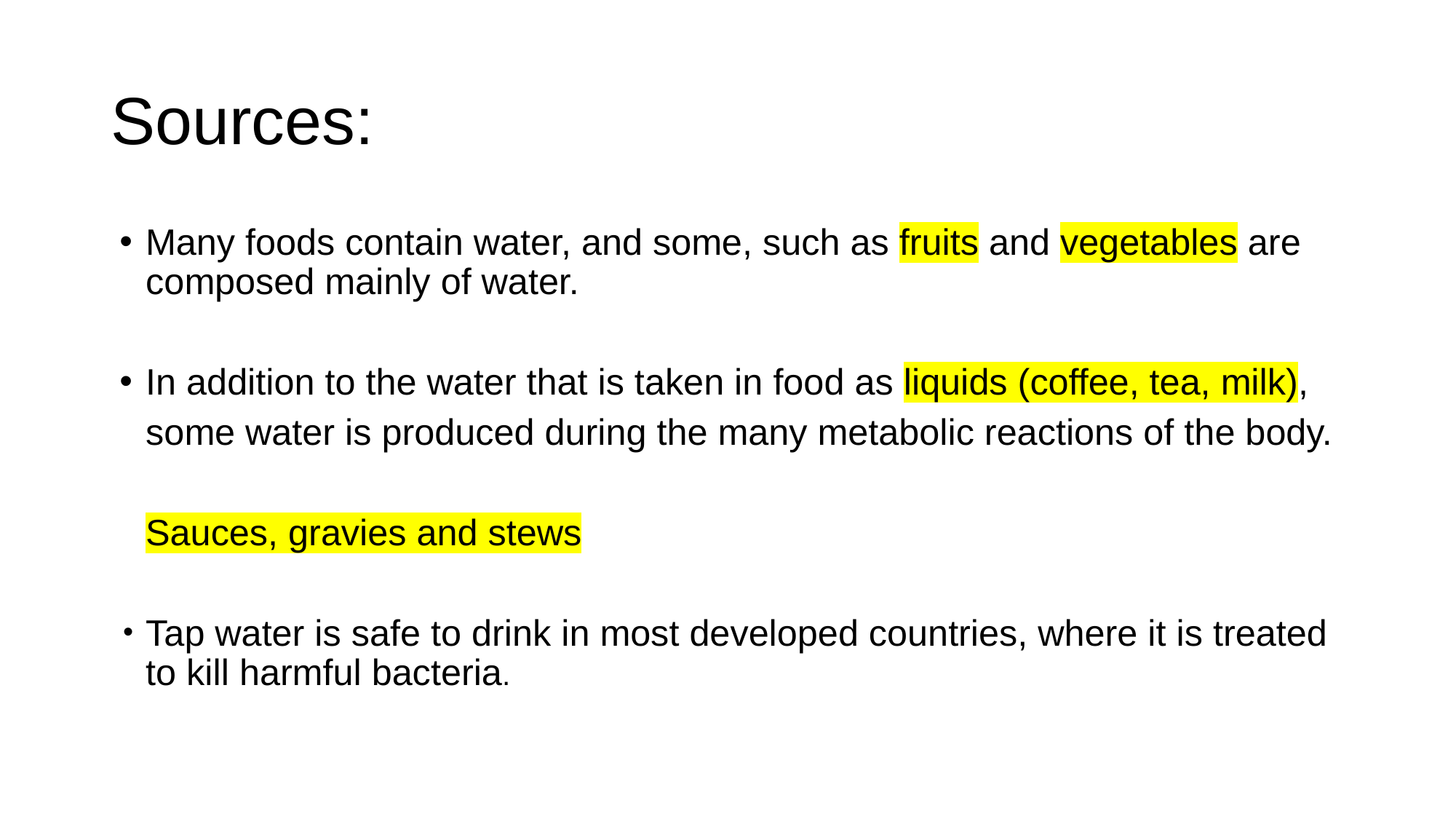

# Sources:
Many foods contain water, and some, such as fruits and vegetables are composed mainly of water.

In addition to the water that is taken in food as liquids (coffee, tea, milk),
some water is produced during the many metabolic reactions of the body.

Sauces, gravies and stews

Tap water is safe to drink in most developed countries, where it is treated to kill harmful bacteria.